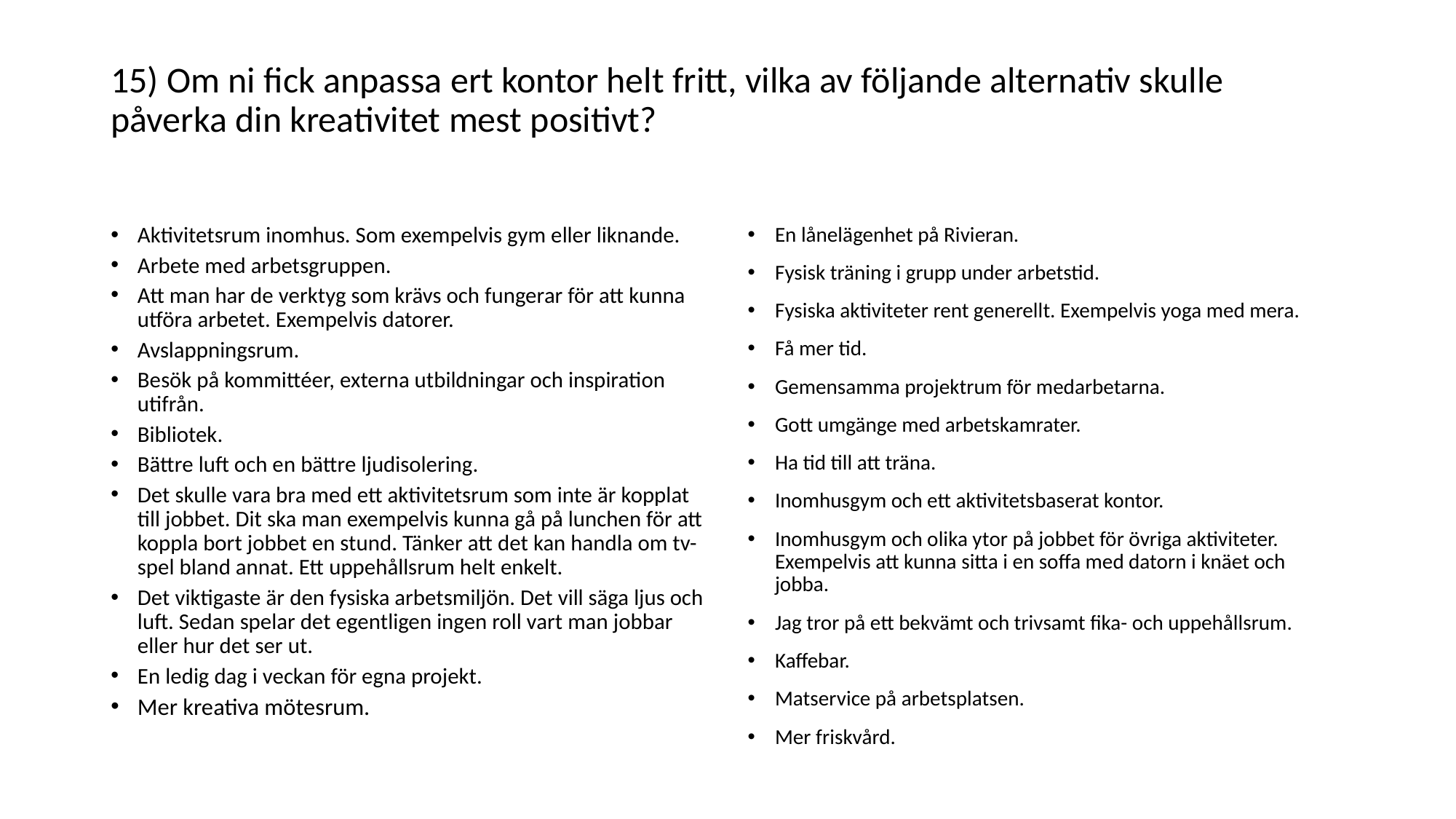

# 15) Om ni fick anpassa ert kontor helt fritt, vilka av följande alternativ skulle påverka din kreativitet mest positivt?
Aktivitetsrum inomhus. Som exempelvis gym eller liknande.
Arbete med arbetsgruppen.
Att man har de verktyg som krävs och fungerar för att kunna utföra arbetet. Exempelvis datorer.
Avslappningsrum.
Besök på kommittéer, externa utbildningar och inspiration utifrån.
Bibliotek.
Bättre luft och en bättre ljudisolering.
Det skulle vara bra med ett aktivitetsrum som inte är kopplat till jobbet. Dit ska man exempelvis kunna gå på lunchen för att koppla bort jobbet en stund. Tänker att det kan handla om tv-spel bland annat. Ett uppehållsrum helt enkelt.
Det viktigaste är den fysiska arbetsmiljön. Det vill säga ljus och luft. Sedan spelar det egentligen ingen roll vart man jobbar eller hur det ser ut.
En ledig dag i veckan för egna projekt.
Mer kreativa mötesrum.

En lånelägenhet på Rivieran.
Fysisk träning i grupp under arbetstid.
Fysiska aktiviteter rent generellt. Exempelvis yoga med mera.
Få mer tid.
Gemensamma projektrum för medarbetarna.
Gott umgänge med arbetskamrater.
Ha tid till att träna.
Inomhusgym och ett aktivitetsbaserat kontor.
Inomhusgym och olika ytor på jobbet för övriga aktiviteter. Exempelvis att kunna sitta i en soffa med datorn i knäet och jobba.
Jag tror på ett bekvämt och trivsamt fika- och uppehållsrum.
Kaffebar.
Matservice på arbetsplatsen.
Mer friskvård.